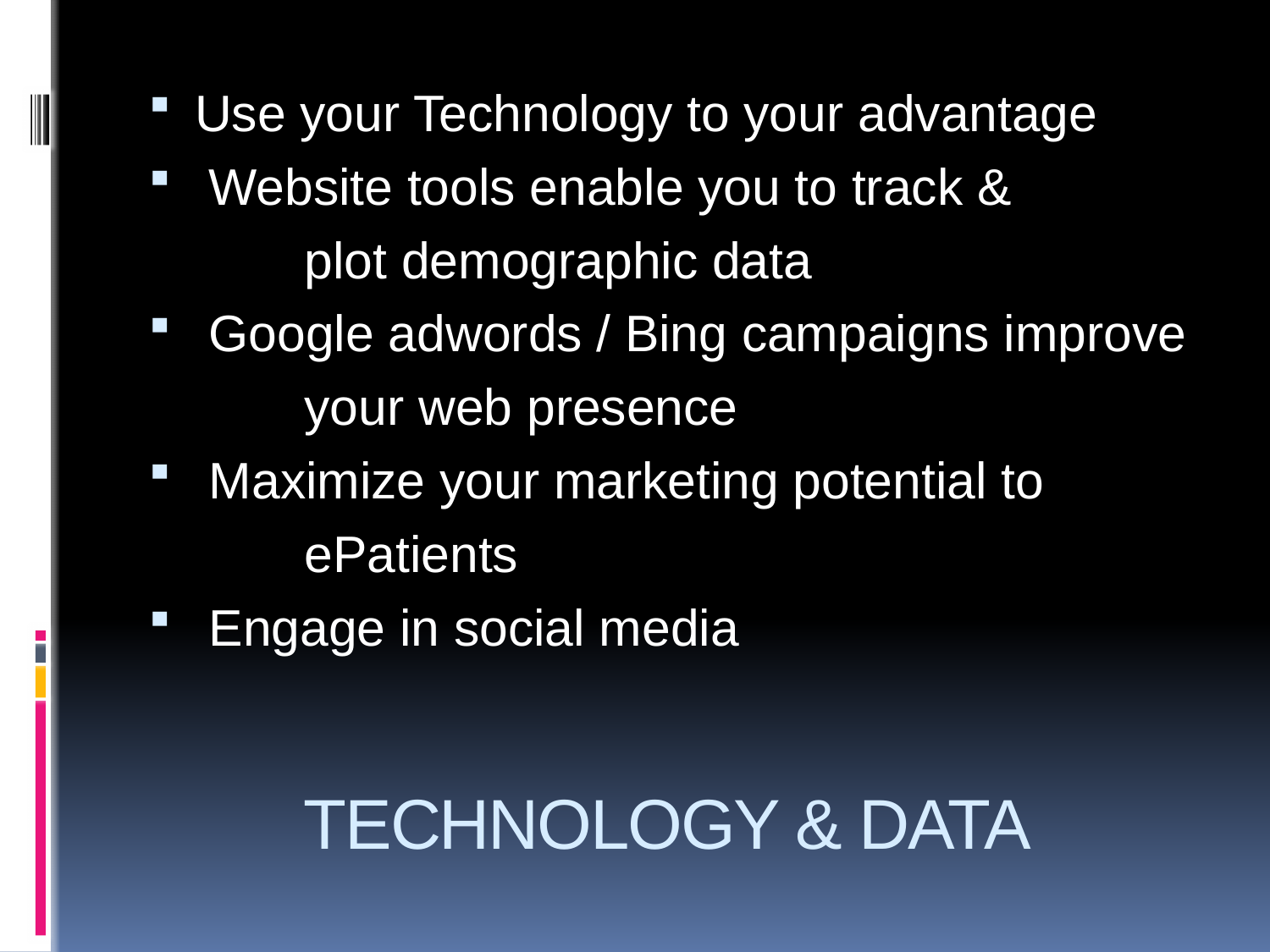

Use your Technology to your advantage
 Website tools enable you to track &
           plot demographic data
 Google adwords / Bing campaigns improve
           your web presence
 Maximize your marketing potential to
           ePatients
 Engage in social media
# TECHNOLOGY & DATA